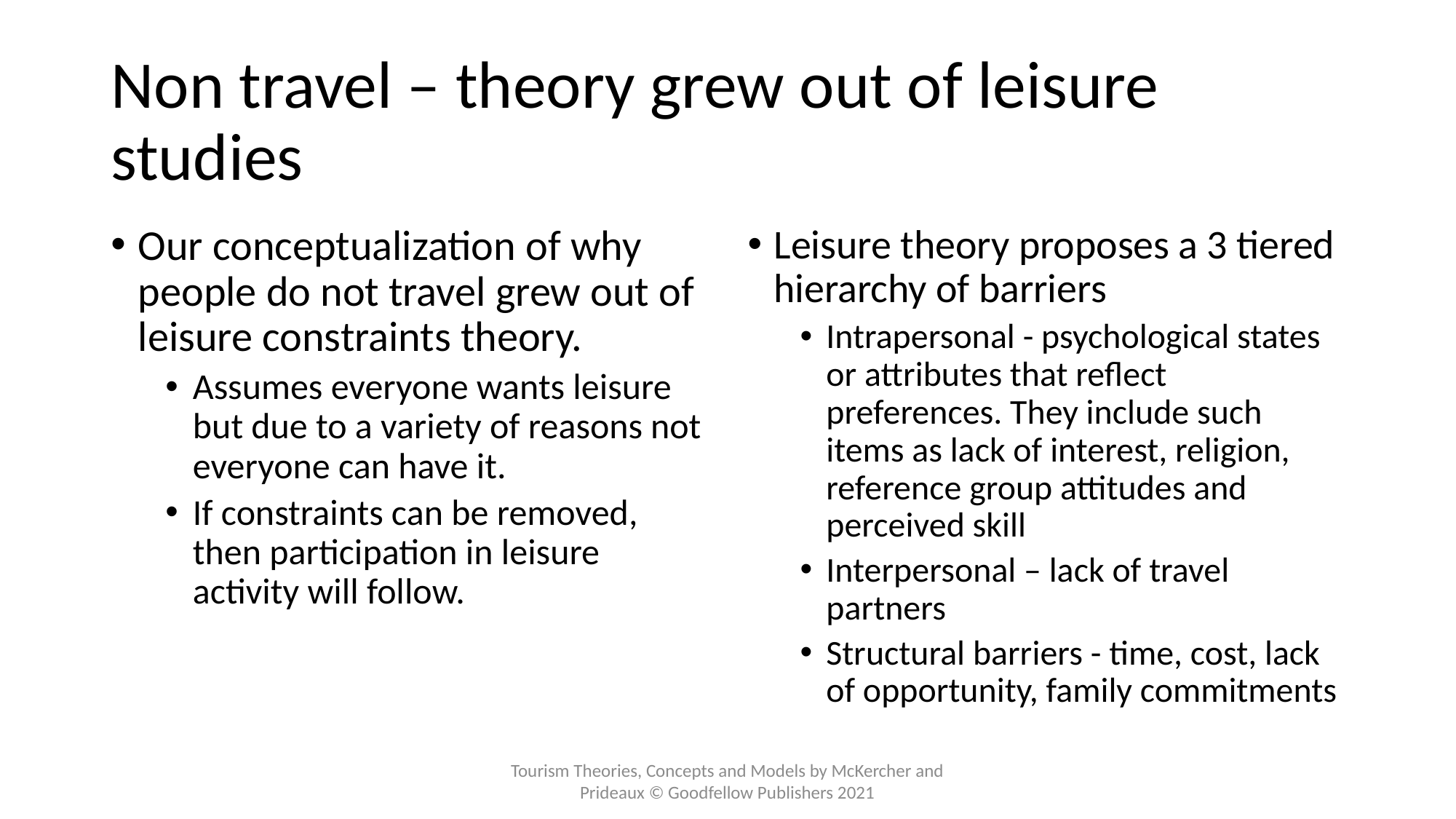

# Non travel – theory grew out of leisure studies
Our conceptualization of why people do not travel grew out of leisure constraints theory.
Assumes everyone wants leisure but due to a variety of reasons not everyone can have it.
If constraints can be removed, then participation in leisure activity will follow.
Leisure theory proposes a 3 tiered hierarchy of barriers
Intrapersonal - psychological states or attributes that reflect preferences. They include such items as lack of interest, religion, reference group attitudes and perceived skill
Interpersonal – lack of travel partners
Structural barriers - time, cost, lack of opportunity, family commitments
Tourism Theories, Concepts and Models by McKercher and Prideaux © Goodfellow Publishers 2021